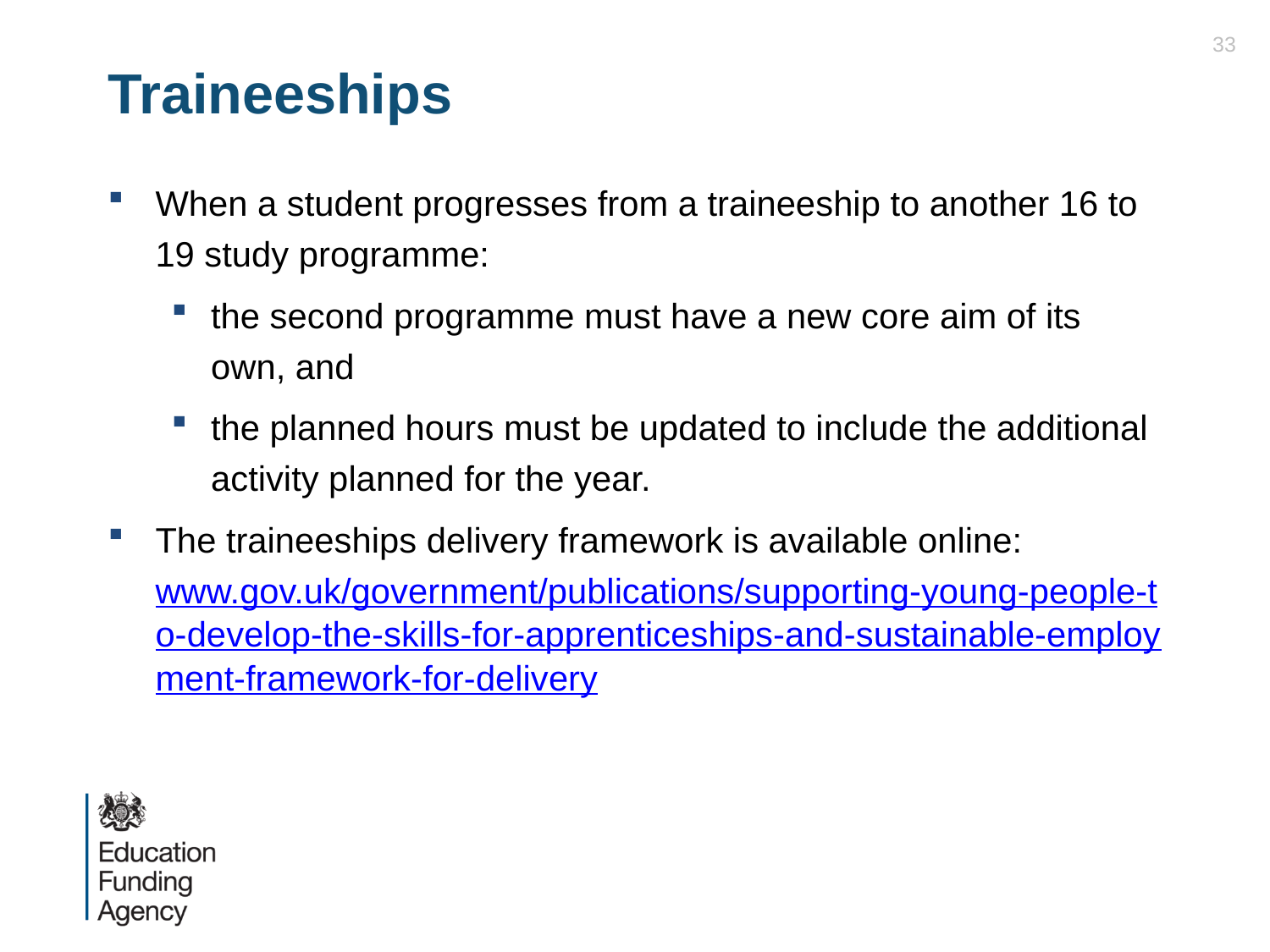

33
# Traineeships
When a student progresses from a traineeship to another 16 to 19 study programme:
the second programme must have a new core aim of its own, and
the planned hours must be updated to include the additional activity planned for the year.
The traineeships delivery framework is available online: www.gov.uk/government/publications/supporting-young-people-to-develop-the-skills-for-apprenticeships-and-sustainable-employment-framework-for-delivery